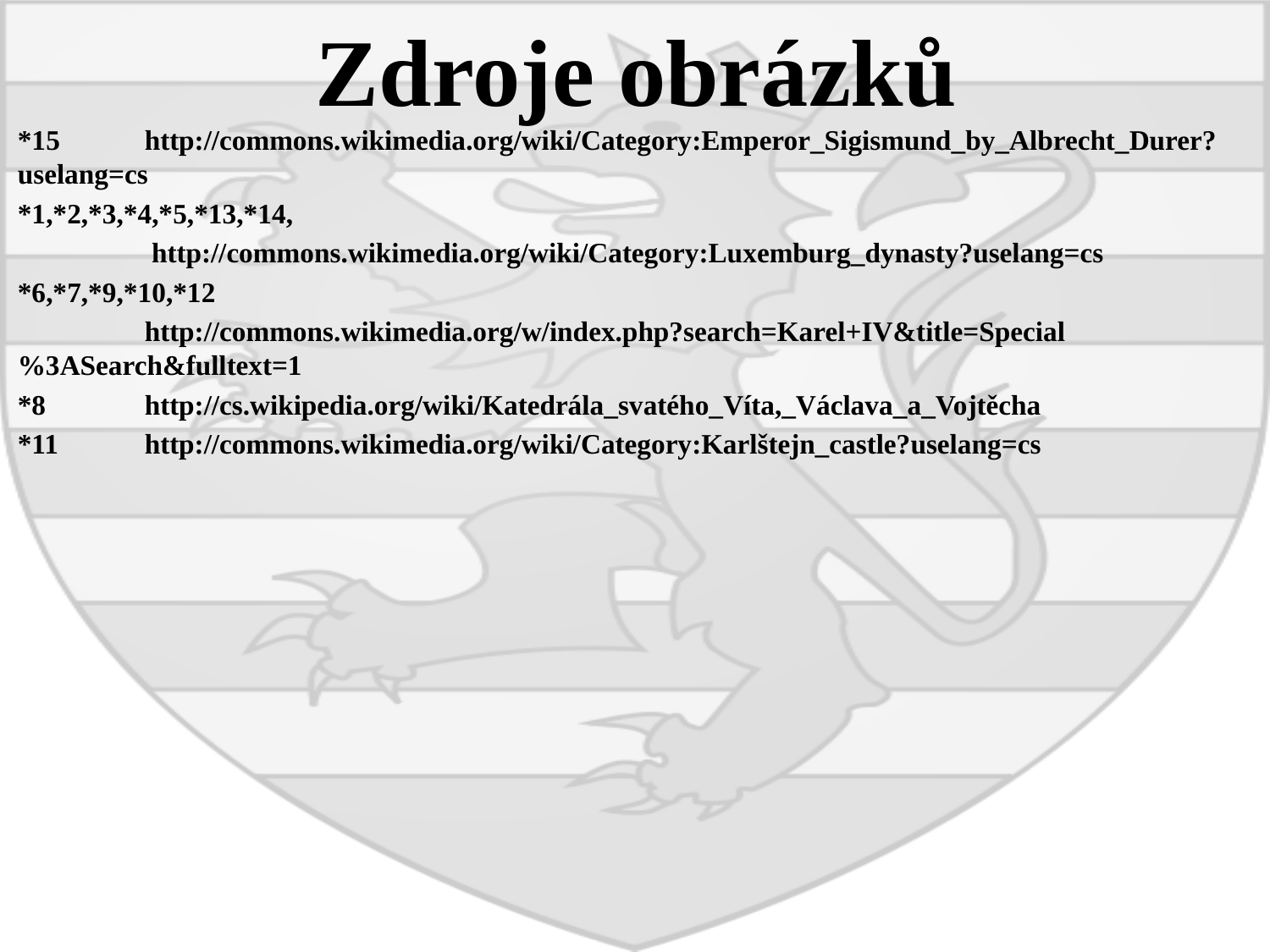

# Zdroje obrázků
*15	http://commons.wikimedia.org/wiki/Category:Emperor_Sigismund_by_Albrecht_Durer?uselang=cs
*1,*2,*3,*4,*5,*13,*14,
	 http://commons.wikimedia.org/wiki/Category:Luxemburg_dynasty?uselang=cs
*6,*7,*9,*10,*12
	http://commons.wikimedia.org/w/index.php?search=Karel+IV&title=Special%3ASearch&fulltext=1
*8	http://cs.wikipedia.org/wiki/Katedrála_svatého_Víta,_Václava_a_Vojtěcha
*11	http://commons.wikimedia.org/wiki/Category:Karlštejn_castle?uselang=cs